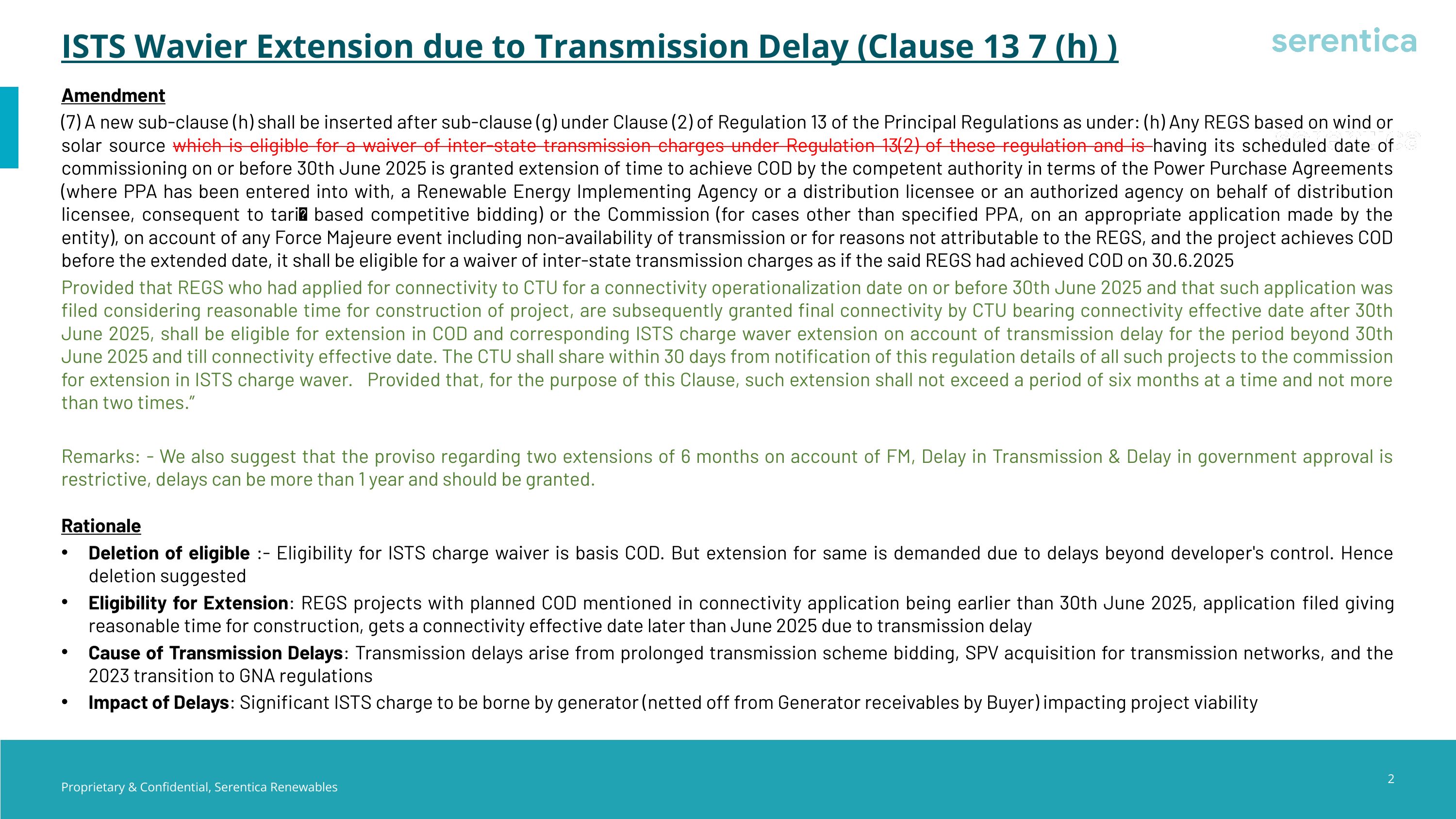

ISTS Wavier Extension due to Transmission Delay (Clause 13 7 (h) )
Amendment
(7) A new sub-clause (h) shall be inserted after sub-clause (g) under Clause (2) of Regulation 13 of the Principal Regulations as under: (h) Any REGS based on wind or solar source which is eligible for a waiver of inter-state transmission charges under Regulation 13(2) of these regulation and is having its scheduled date of commissioning on or before 30th June 2025 is granted extension of time to achieve COD by the competent authority in terms of the Power Purchase Agreements (where PPA has been entered into with, a Renewable Energy Implementing Agency or a distribution licensee or an authorized agency on behalf of distribution licensee, consequent to tari􀀁 based competitive bidding) or the Commission (for cases other than speciﬁed PPA, on an appropriate application made by the entity), on account of any Force Majeure event including non-availability of transmission or for reasons not attributable to the REGS, and the project achieves COD before the extended date, it shall be eligible for a waiver of inter-state transmission charges as if the said REGS had achieved COD on 30.6.2025
Provided that REGS who had applied for connectivity to CTU for a connectivity operationalization date on or before 30th June 2025 and that such application was ﬁled considering reasonable time for construction of project, are subsequently granted ﬁnal connectivity by CTU bearing connectivity effective date after 30th June 2025, shall be eligible for extension in COD and corresponding ISTS charge waver extension on account of transmission delay for the period beyond 30th June 2025 and till connectivity effective date. The CTU shall share within 30 days from notiﬁcation of this regulation details of all such projects to the commission for extension in ISTS charge waver.   Provided that, for the purpose of this Clause, such extension shall not exceed a period of six months at a time and not more than two times.”

Remarks: - We also suggest that the proviso regarding two extensions of 6 months on account of FM, Delay in Transmission & Delay in government approval is restrictive, delays can be more than 1 year and should be granted.

Rationale
Deletion of eligible :- Eligibility for ISTS charge waiver is basis COD. But extension for same is demanded due to delays beyond developer's control. Hence deletion suggested
Eligibility for Extension: REGS projects with planned COD mentioned in connectivity application being earlier than 30th June 2025, application filed giving reasonable time for construction, gets a connectivity effective date later than June 2025 due to transmission delay
Cause of Transmission Delays: Transmission delays arise from prolonged transmission scheme bidding, SPV acquisition for transmission networks, and the 2023 transition to GNA regulations
Impact of Delays: Significant ISTS charge to be borne by generator (netted off from Generator receivables by Buyer) impacting project viability
2